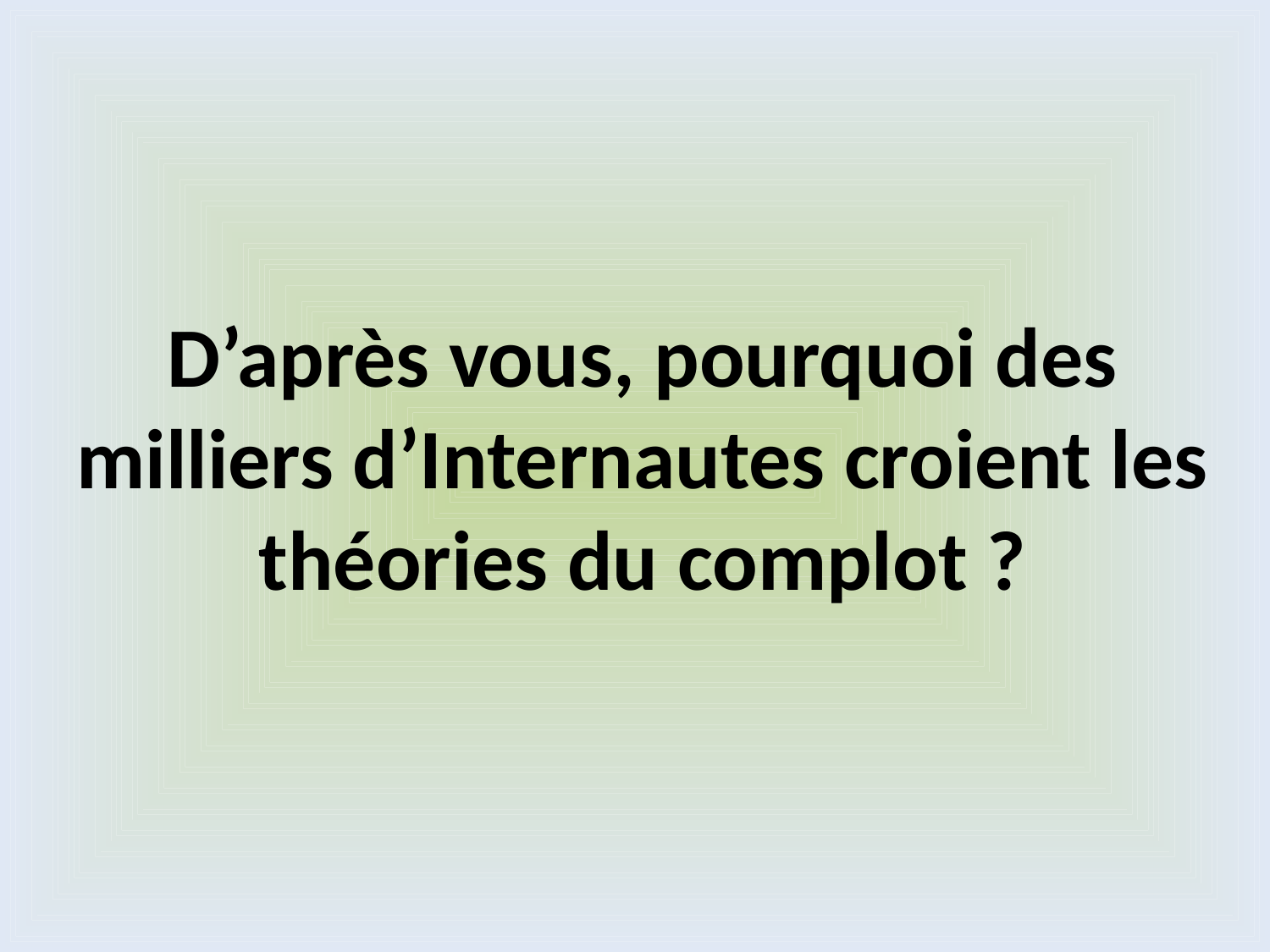

D’après vous, pourquoi des milliers d’Internautes croient les théories du complot ?